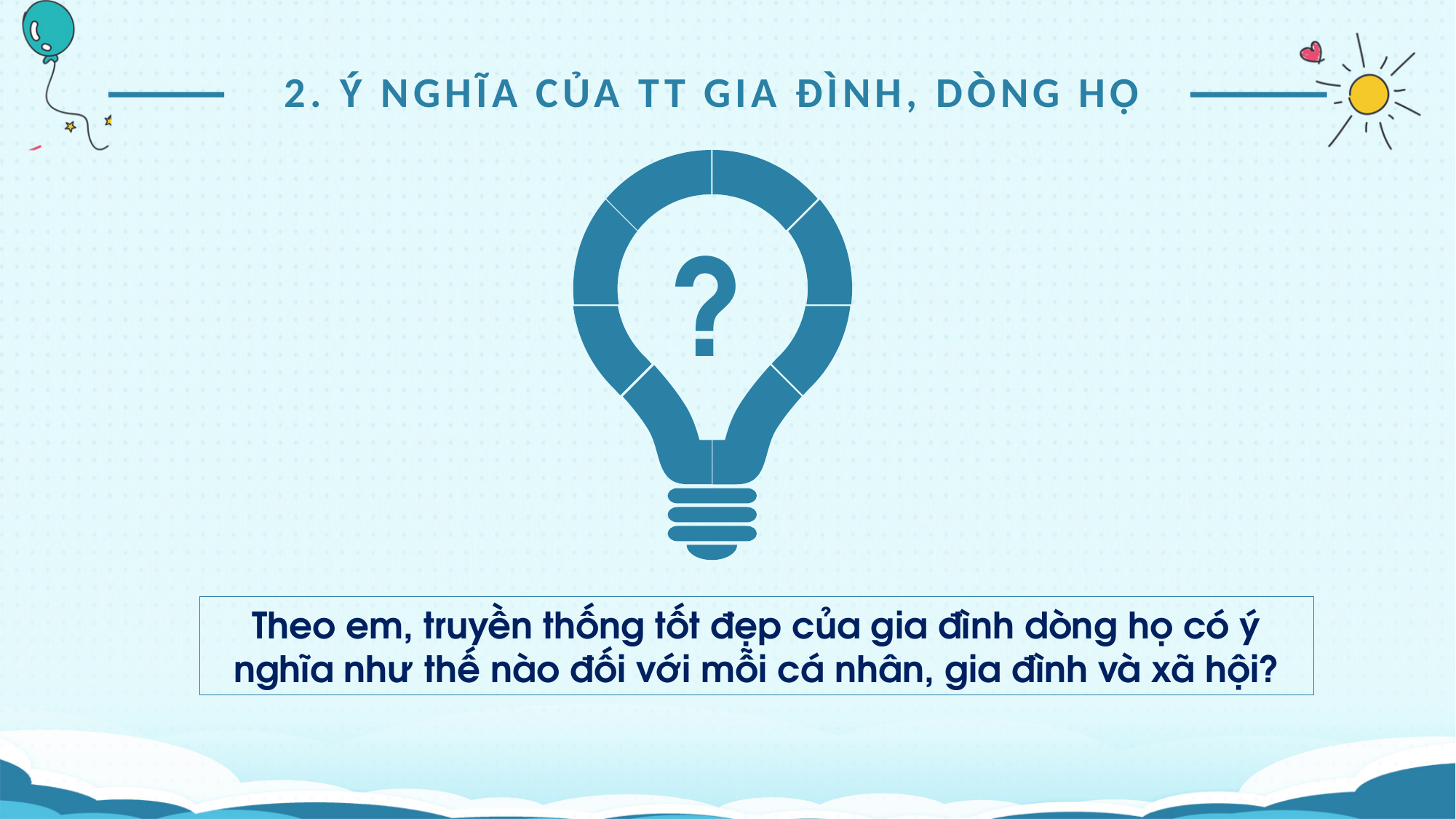

2. Ý NGHĨA CỦA TT GIA ĐÌNH, DÒNG HỌ

?
Theo em, truyền thống tốt đẹp của gia đình dòng họ có ý nghĩa như thế nào đối với mỗi cá nhân, gia đình và xã hội?